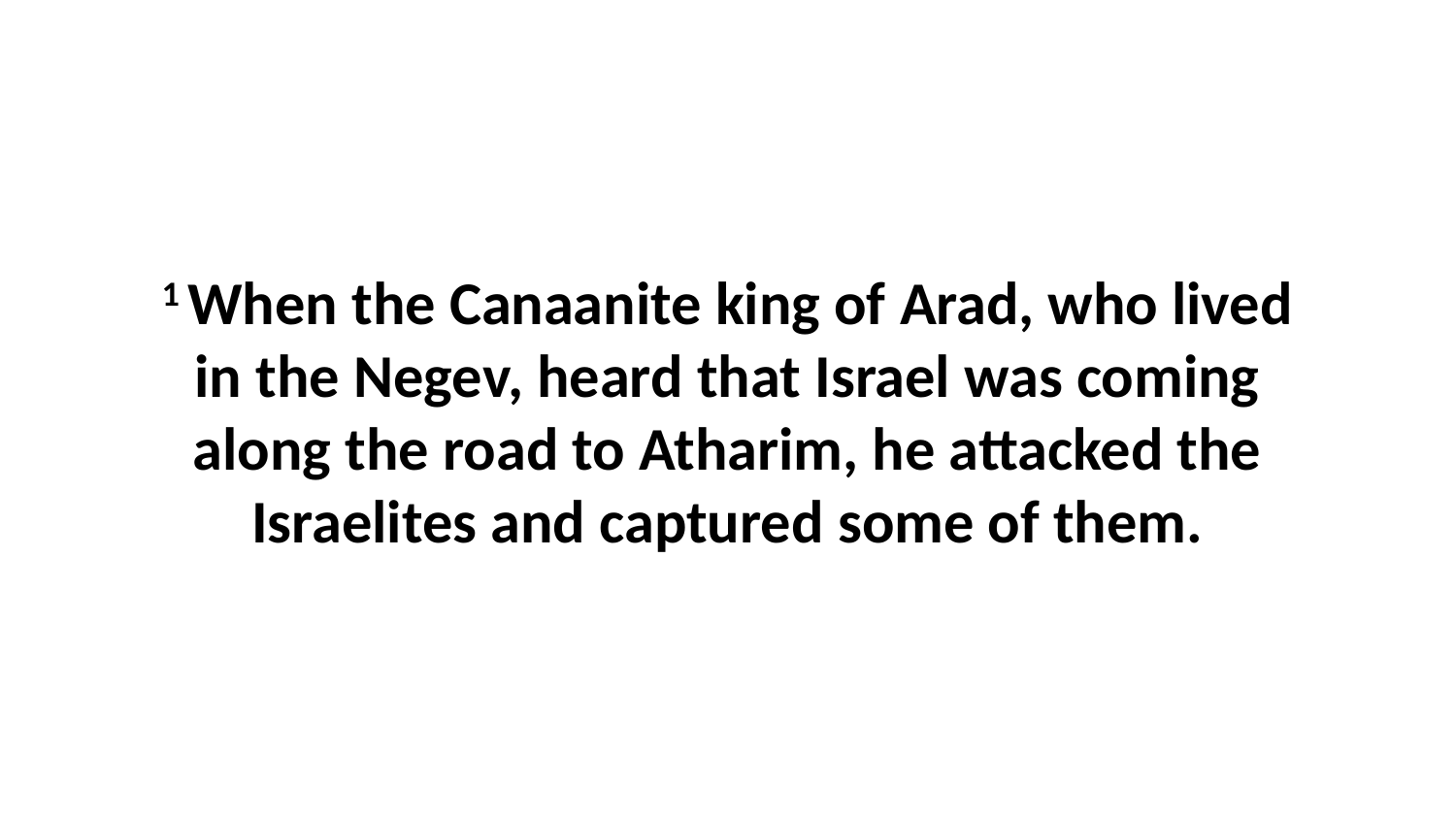

1 When the Canaanite king of Arad, who lived in the Negev, heard that Israel was coming along the road to Atharim, he attacked the Israelites and captured some of them.